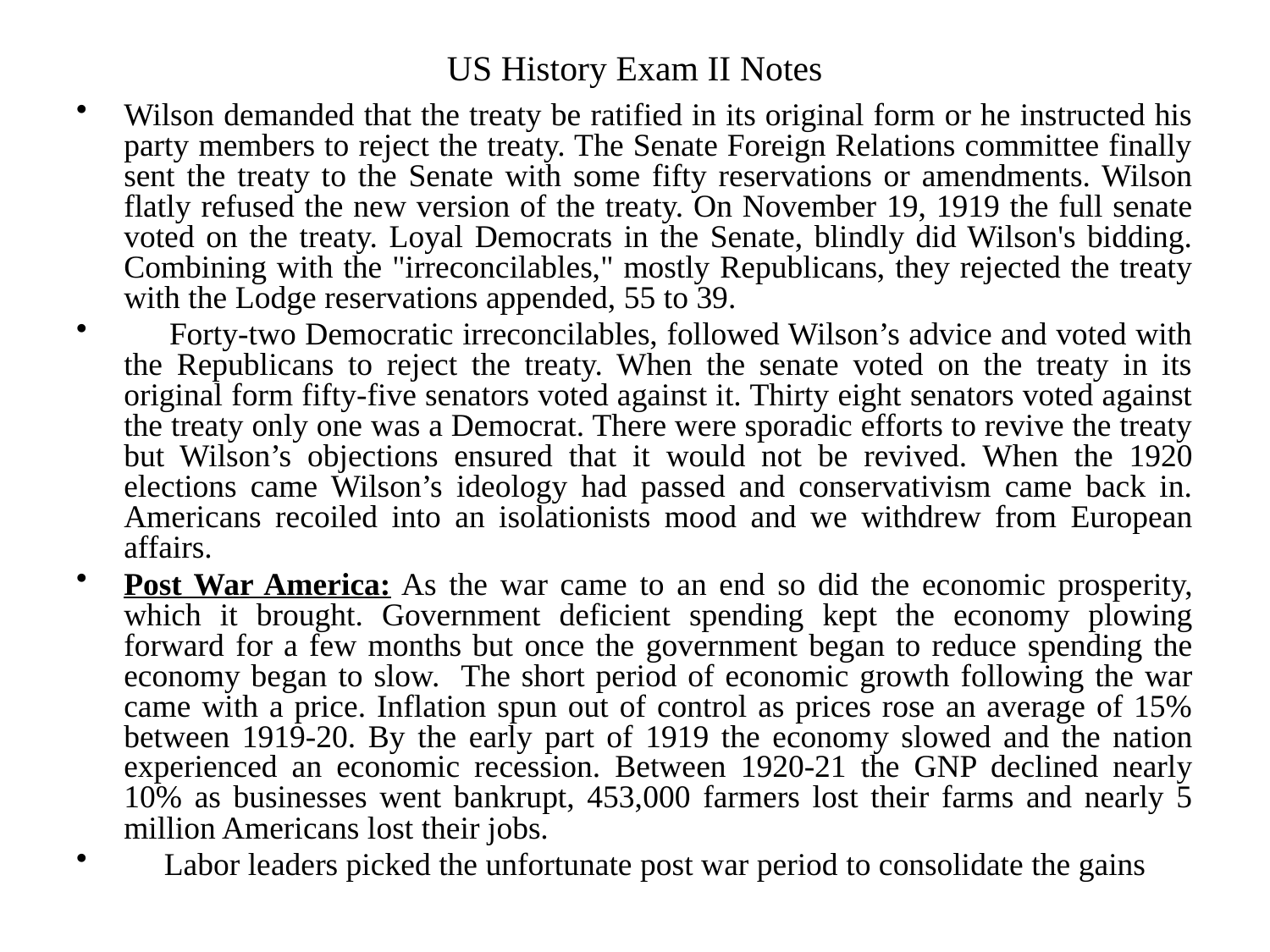

# US History Exam II Notes
Wilson demanded that the treaty be ratified in its original form or he instructed his party members to reject the treaty. The Senate Foreign Relations committee finally sent the treaty to the Senate with some fifty reservations or amendments. Wilson flatly refused the new version of the treaty. On November 19, 1919 the full senate voted on the treaty. Loyal Democrats in the Senate, blindly did Wilson's bidding. Combining with the "irreconcilables," mostly Republicans, they rejected the treaty with the Lodge reservations appended, 55 to 39.
     Forty-two Democratic irreconcilables, followed Wilson’s advice and voted with the Republicans to reject the treaty. When the senate voted on the treaty in its original form fifty-five senators voted against it. Thirty eight senators voted against the treaty only one was a Democrat. There were sporadic efforts to revive the treaty but Wilson’s objections ensured that it would not be revived. When the 1920 elections came Wilson’s ideology had passed and conservativism came back in. Americans recoiled into an isolationists mood and we withdrew from European affairs.
Post War America: As the war came to an end so did the economic prosperity, which it brought. Government deficient spending kept the economy plowing forward for a few months but once the government began to reduce spending the economy began to slow.  The short period of economic growth following the war came with a price. Inflation spun out of control as prices rose an average of 15% between 1919-20. By the early part of 1919 the economy slowed and the nation experienced an economic recession. Between 1920-21 the GNP declined nearly 10% as businesses went bankrupt, 453,000 farmers lost their farms and nearly 5 million Americans lost their jobs.
     Labor leaders picked the unfortunate post war period to consolidate the gains